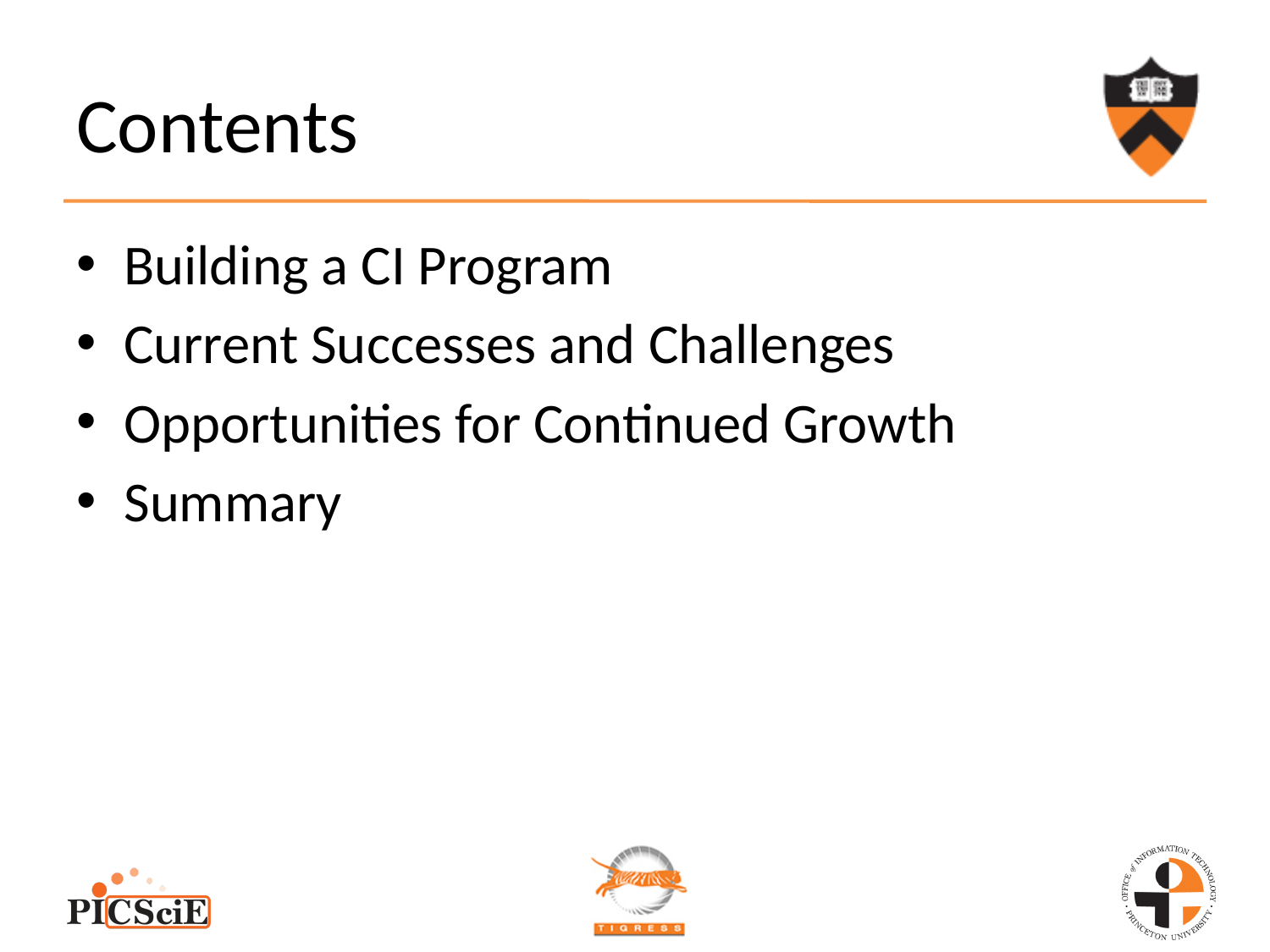

# Contents
Building a CI Program
Current Successes and Challenges
Opportunities for Continued Growth
Summary